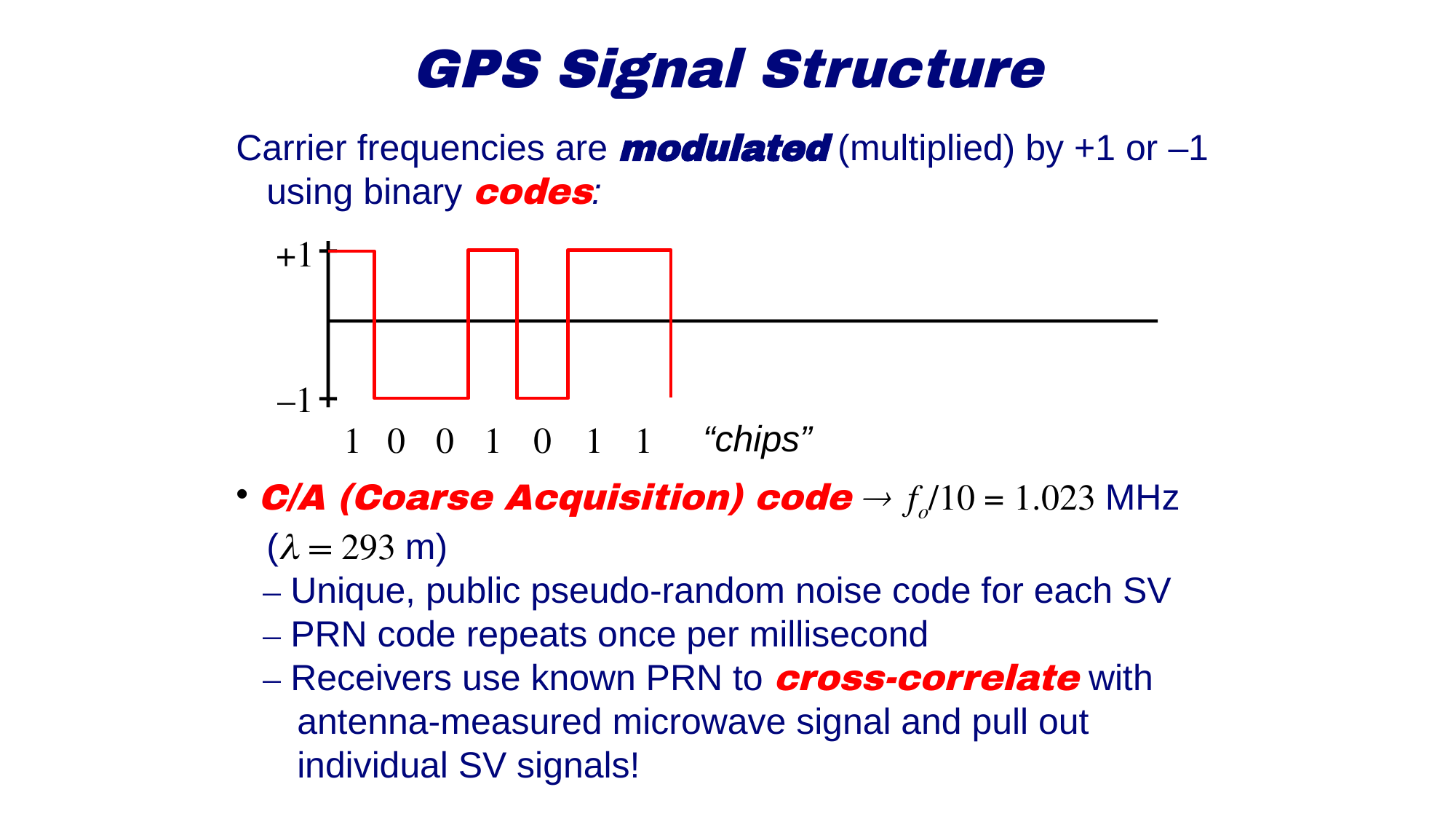

GPS Signal Structure
Carrier frequencies are modulated (multiplied) by +1 or –1
   using binary codes:

 C/A (Coarse Acquisition) code → fo/10 = 1.023 MHz
   (λ = 293 m)
   – Unique, public pseudo-random noise code for each SV
   – PRN code repeats once per millisecond
   – Receivers use known PRN to cross-correlate with
      antenna-measured microwave signal and pull out
      individual SV signals!
+1

–1

“chips”
1
0
0
1
0
1
1